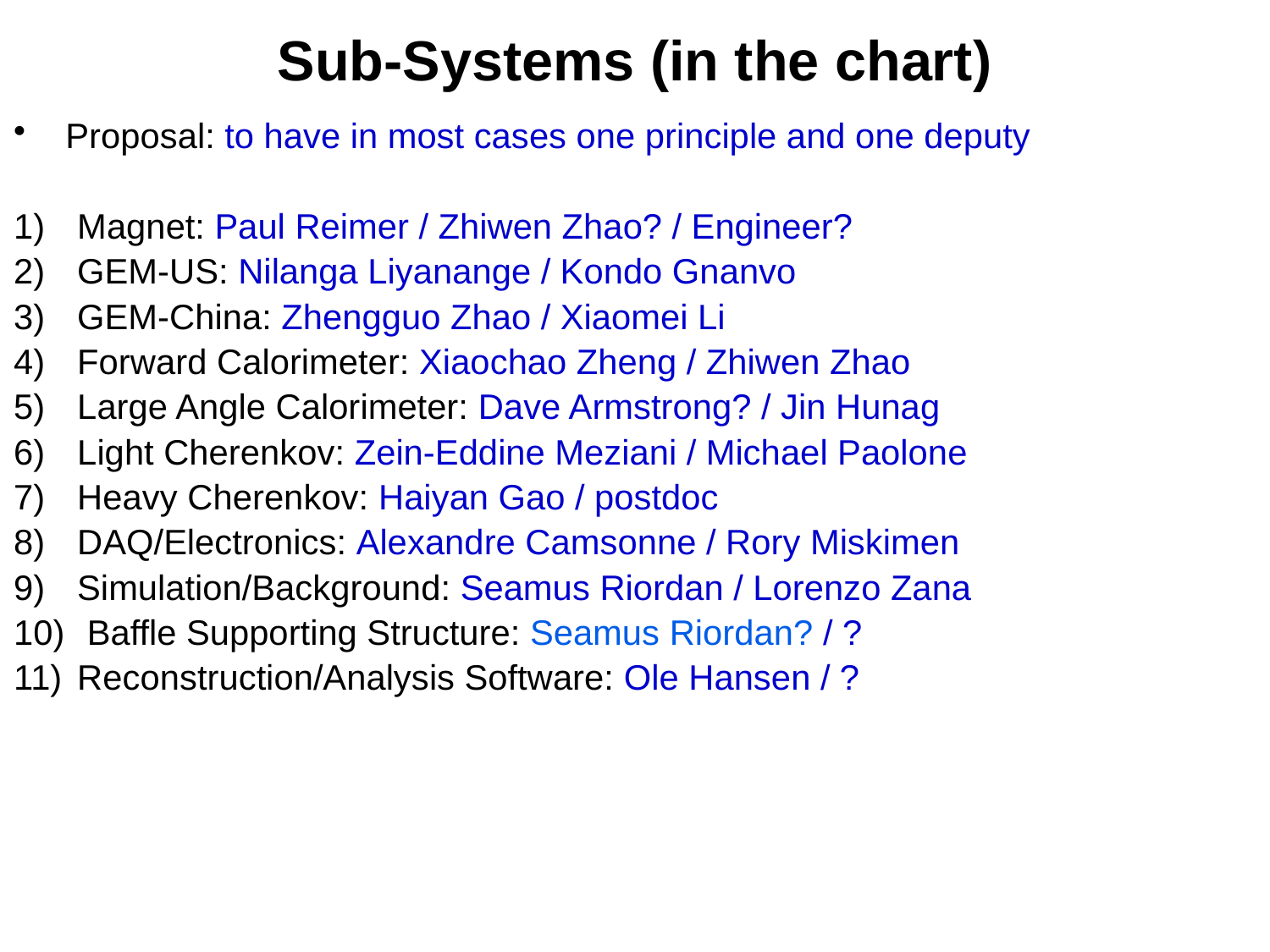

Sub-Systems (in the chart)
Proposal: to have in most cases one principle and one deputy

Magnet: Paul Reimer / Zhiwen Zhao? / Engineer?
GEM-US: Nilanga Liyanange / Kondo Gnanvo
GEM-China: Zhengguo Zhao / Xiaomei Li
Forward Calorimeter: Xiaochao Zheng / Zhiwen Zhao
Large Angle Calorimeter: Dave Armstrong? / Jin Hunag
Light Cherenkov: Zein-Eddine Meziani / Michael Paolone
Heavy Cherenkov: Haiyan Gao / postdoc
DAQ/Electronics: Alexandre Camsonne / Rory Miskimen
Simulation/Background: Seamus Riordan / Lorenzo Zana
 Baffle Supporting Structure: Seamus Riordan? / ?
Reconstruction/Analysis Software: Ole Hansen / ?